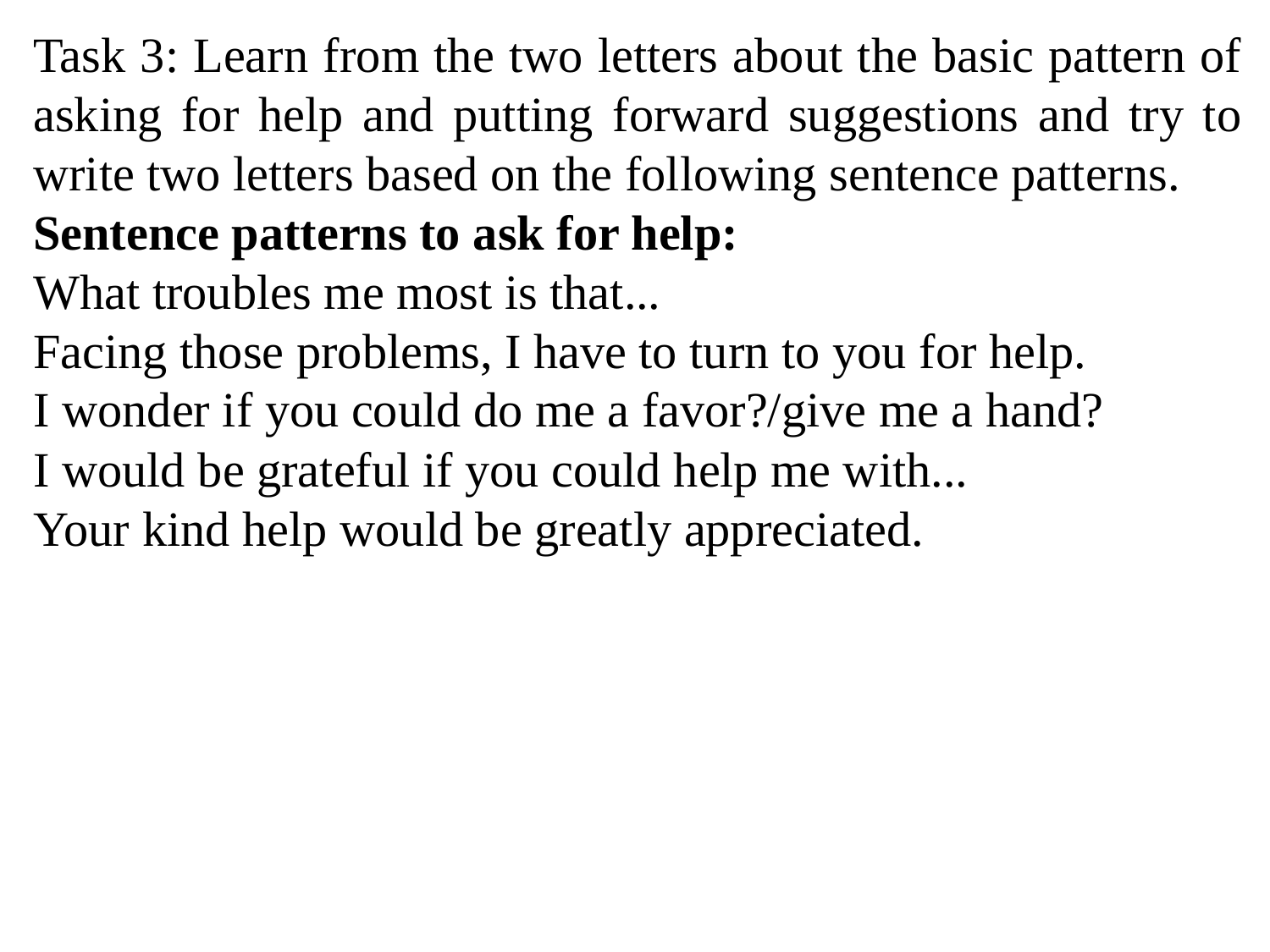

Task 3: Learn from the two letters about the basic pattern of asking for help and putting forward suggestions and try to write two letters based on the following sentence patterns.
Sentence patterns to ask for help:
What troubles me most is that...
Facing those problems, I have to turn to you for help.
I wonder if you could do me a favor?/give me a hand?
I would be grateful if you could help me with...
Your kind help would be greatly appreciated.